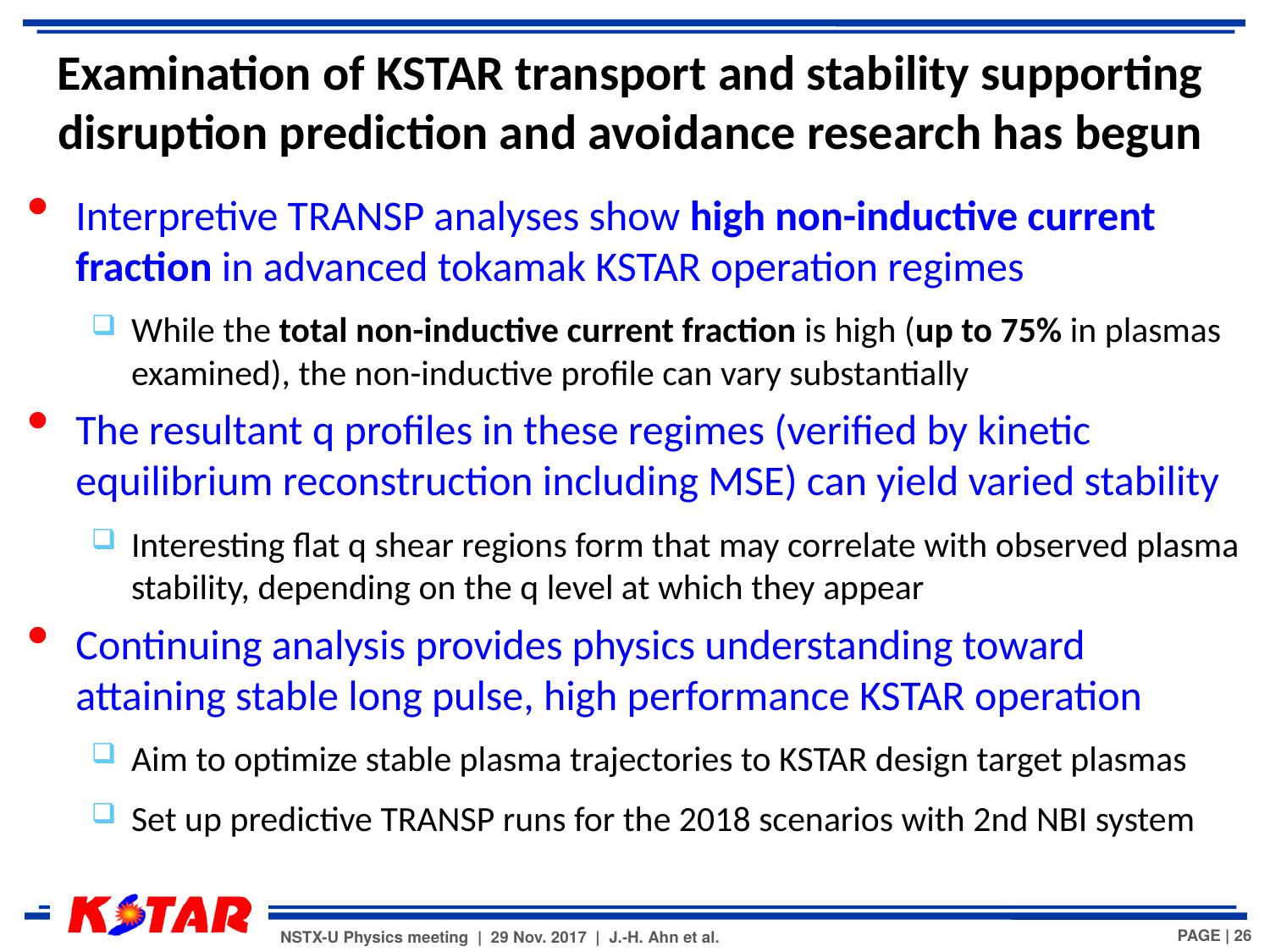

# Examination of KSTAR transport and stability supporting disruption prediction and avoidance research has begun
Interpretive TRANSP analyses show high non-inductive current fraction in advanced tokamak KSTAR operation regimes
While the total non-inductive current fraction is high (up to 75% in plasmas examined), the non-inductive profile can vary substantially
The resultant q profiles in these regimes (verified by kinetic equilibrium reconstruction including MSE) can yield varied stability
Interesting flat q shear regions form that may correlate with observed plasma stability, depending on the q level at which they appear
Continuing analysis provides physics understanding toward attaining stable long pulse, high performance KSTAR operation
Aim to optimize stable plasma trajectories to KSTAR design target plasmas
Set up predictive TRANSP runs for the 2018 scenarios with 2nd NBI system